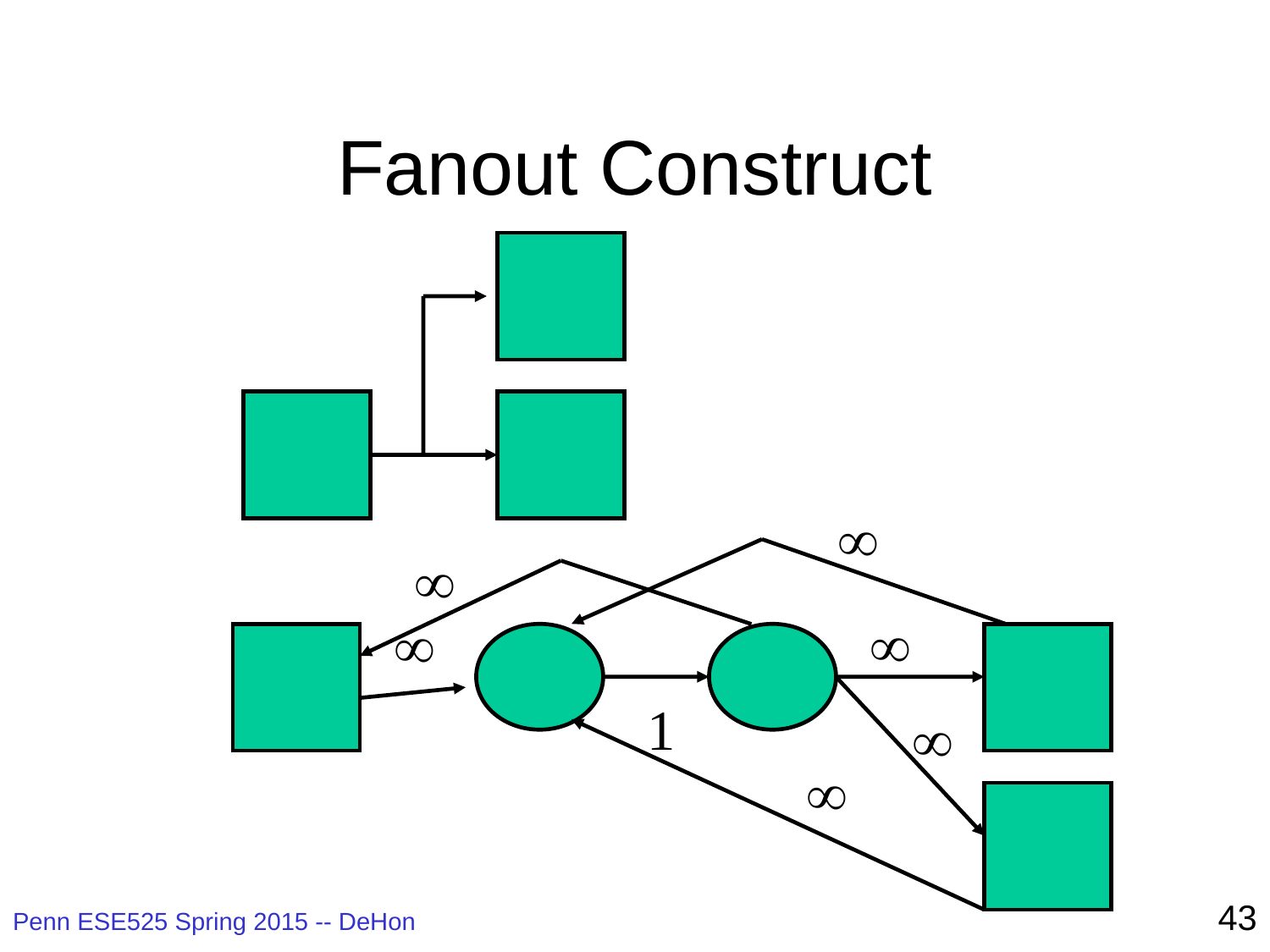

# Fanout Construct

∞
∞

∞
∞

1
∞

∞

43
Penn ESE525 Spring 2015 -- DeHon